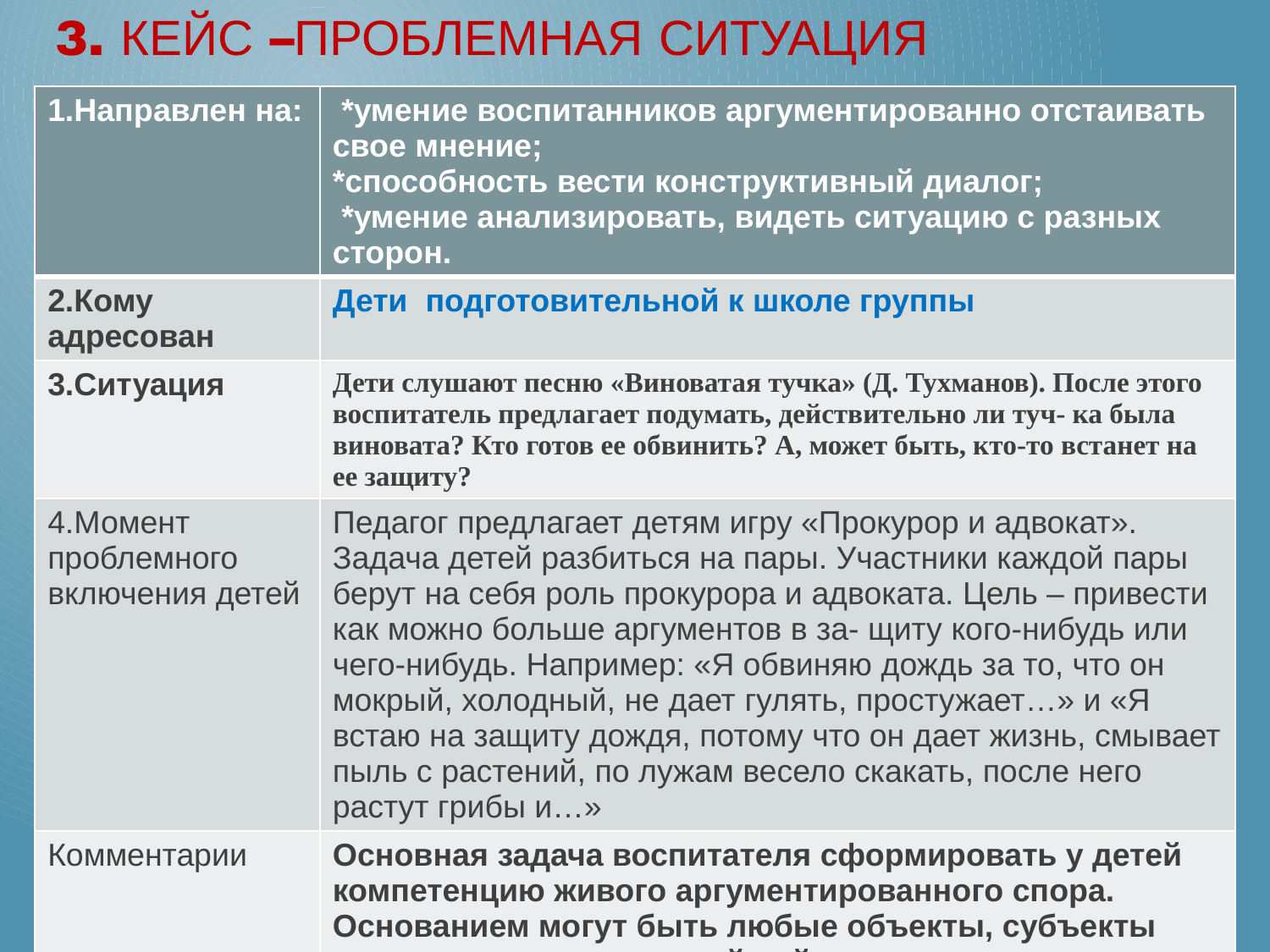

# 3. Кейс –проблемная ситуация
| 1.Направлен на: | \*умение воспитанников аргументированно отстаивать свое мнение; \*способность вести конструктивный диалог; \*умение анализировать, видеть ситуацию с разных сторон. |
| --- | --- |
| 2.Кому адресован | Дети подготовительной к школе группы |
| 3.Ситуация | Дети слушают песню «Виноватая тучка» (Д. Тухманов). После этого воспитатель предлагает подумать, действительно ли туч- ка была виновата? Кто готов ее обвинить? А, может быть, кто-то встанет на ее защиту? |
| 4.Момент проблемного включения детей | Педагог предлагает детям игру «Прокурор и адвокат». Задача детей разбиться на пары. Участники каждой пары берут на себя роль прокурора и адвоката. Цель – привести как можно больше аргументов в за- щиту кого-нибудь или чего-нибудь. Например: «Я обвиняю дождь за то, что он мокрый, холодный, не дает гулять, простужает…» и «Я встаю на защиту дождя, потому что он дает жизнь, смывает пыль с растений, по лужам весело скакать, после него растут грибы и…» |
| Комментарии | Основная задача воспитателя сформировать у детей компетенцию живого аргументированного спора. Основанием могут быть любые объекты, субъекты или явления окружающей действительности, в т. ч. и фантастические |